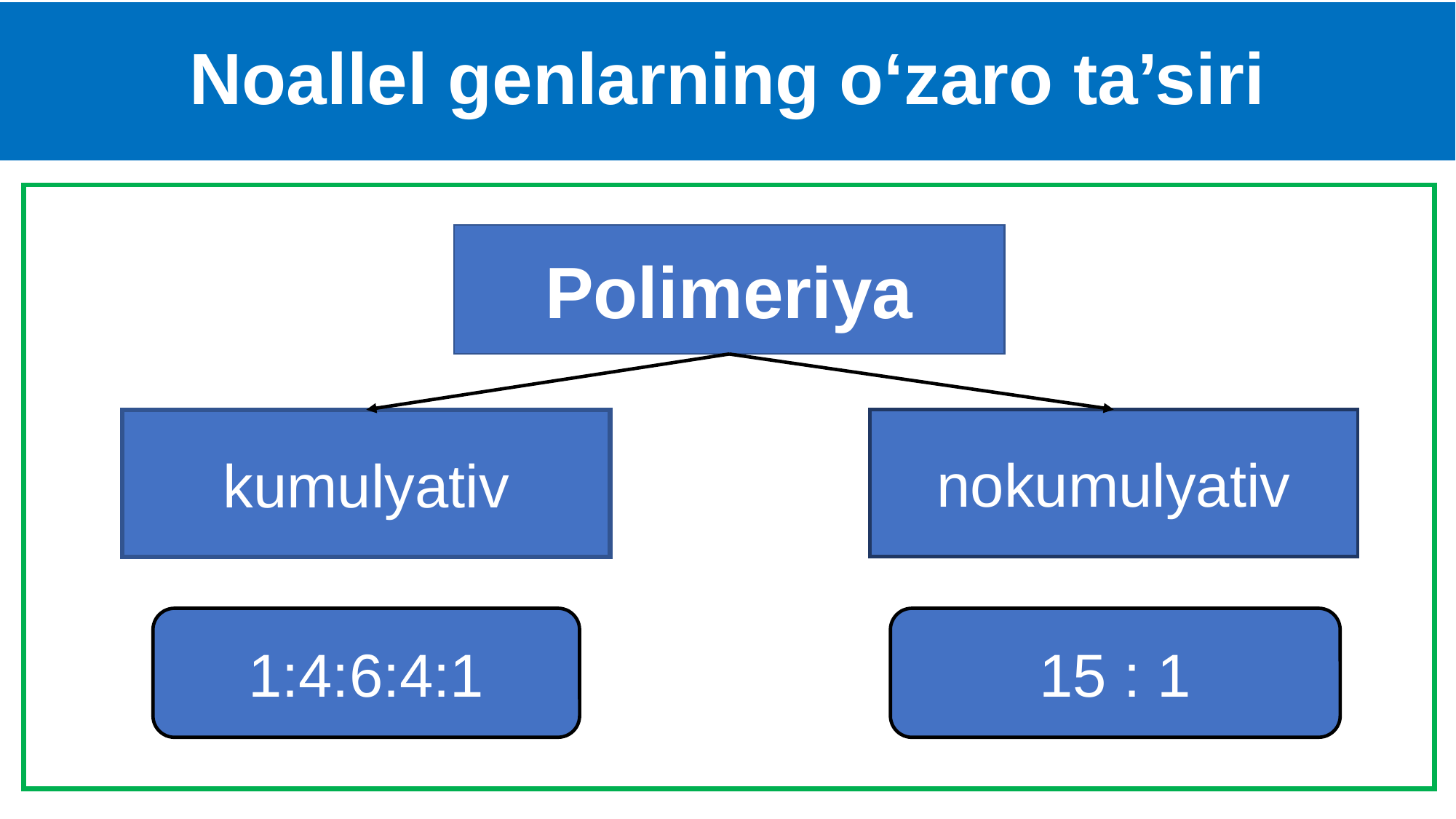

# Noallel genlarning o‘zaro ta’siri

Polimeriya
nokumulyativ
kumulyativ
1:4:6:4:1
15 : 1